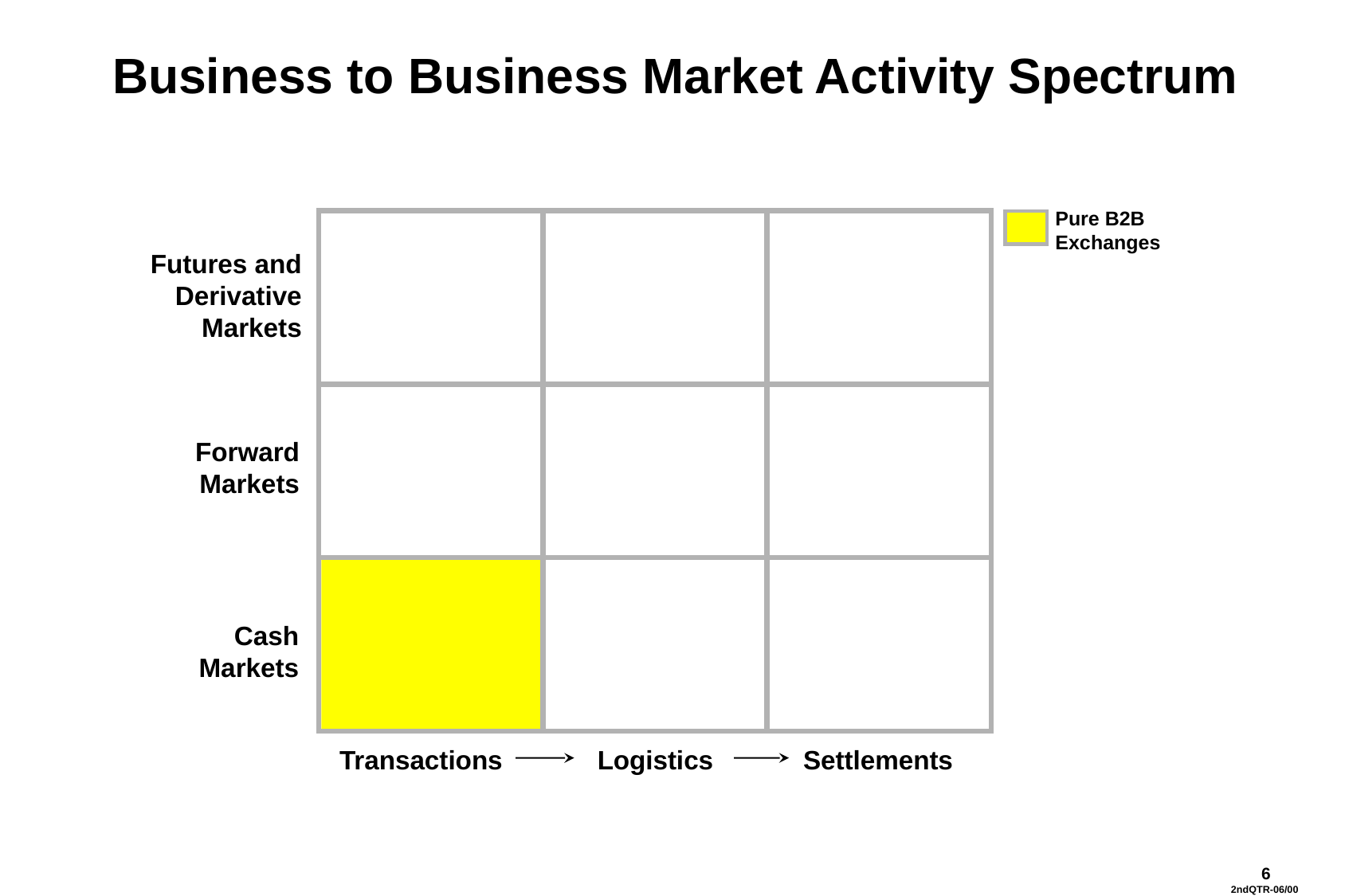

Business to Business Market Activity Spectrum
Pure B2B
Exchanges

Futures and
Derivative
Markets
Forward
Markets

Cash
Markets
Transactions
Logistics
Settlements